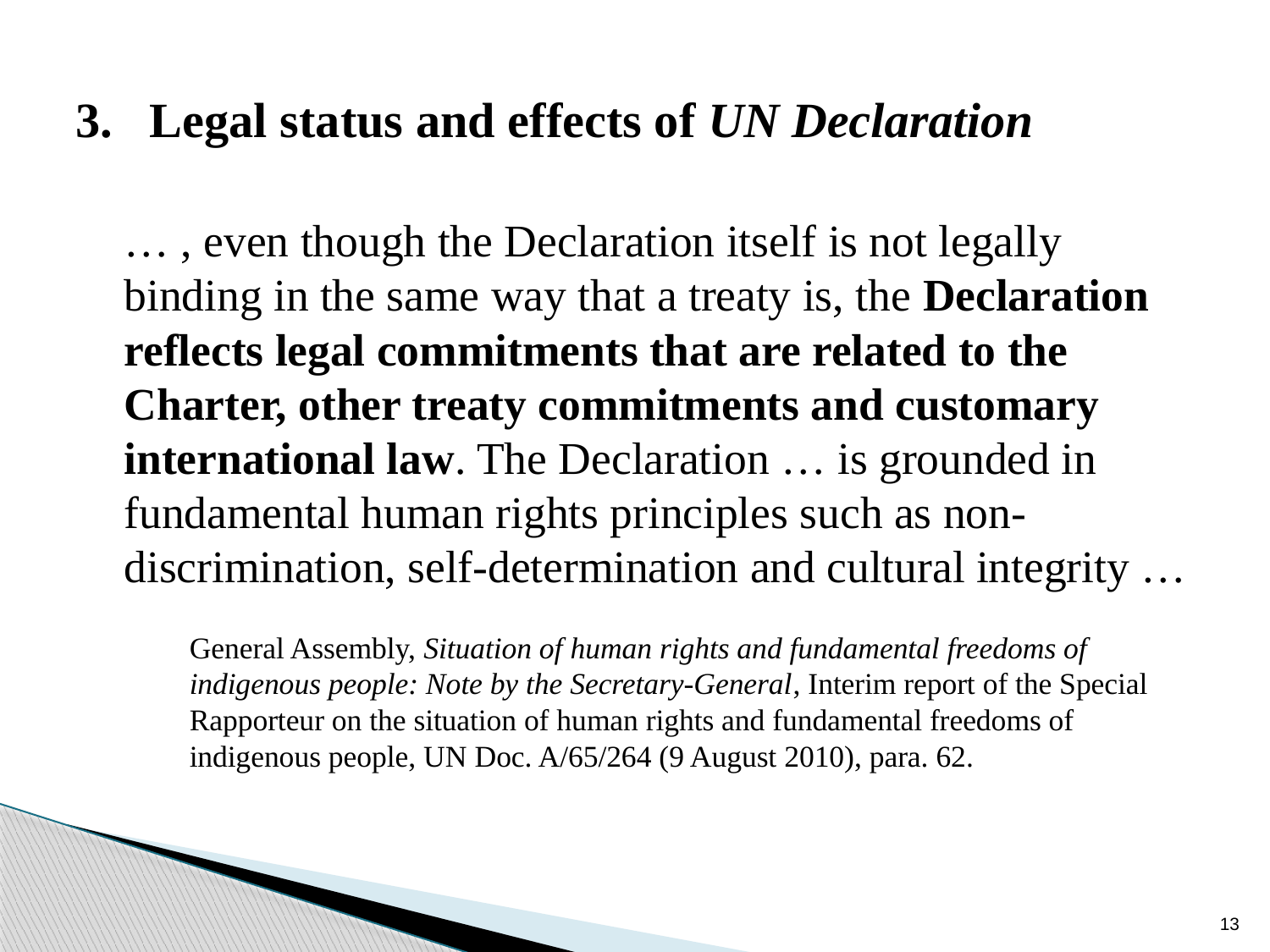

# 3.   Legal status and effects of UN Declaration
	… , even though the Declaration itself is not legally binding in the same way that a treaty is, the Declaration reflects legal commitments that are related to the Charter, other treaty commitments and customary international law. The Declaration … is grounded in fundamental human rights principles such as non-discrimination, self-determination and cultural integrity …

	General Assembly, Situation of human rights and fundamental freedoms of indigenous people: Note by the Secretary-General, Interim report of the Special Rapporteur on the situation of human rights and fundamental freedoms of indigenous people, UN Doc. A/65/264 (9 August 2010), para. 62.
13